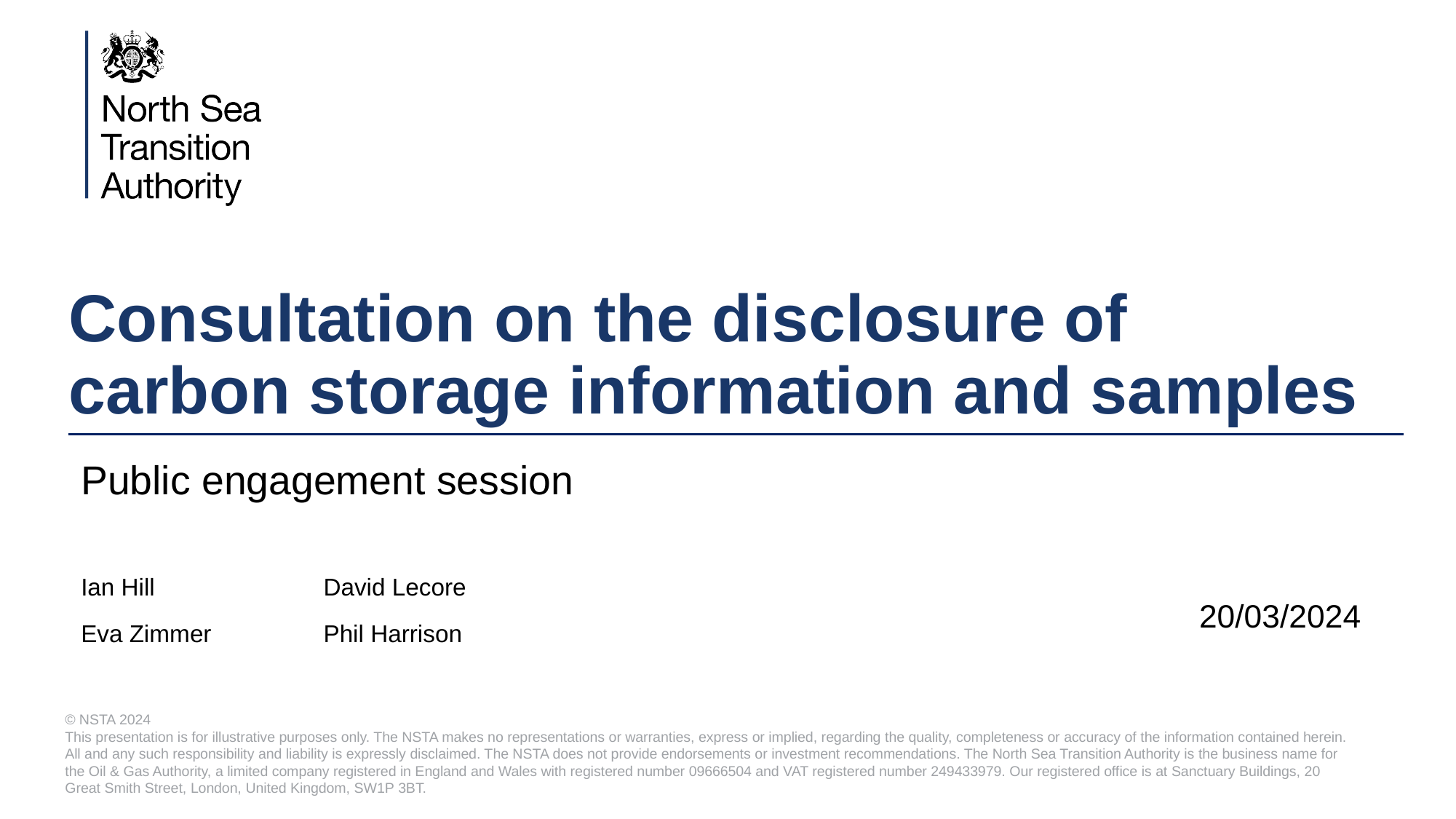

Consultation on the disclosure of
carbon storage information and samples
Public engagement session
Ian Hill
Eva Zimmer
David Lecore
Phil Harrison
20/03/2024